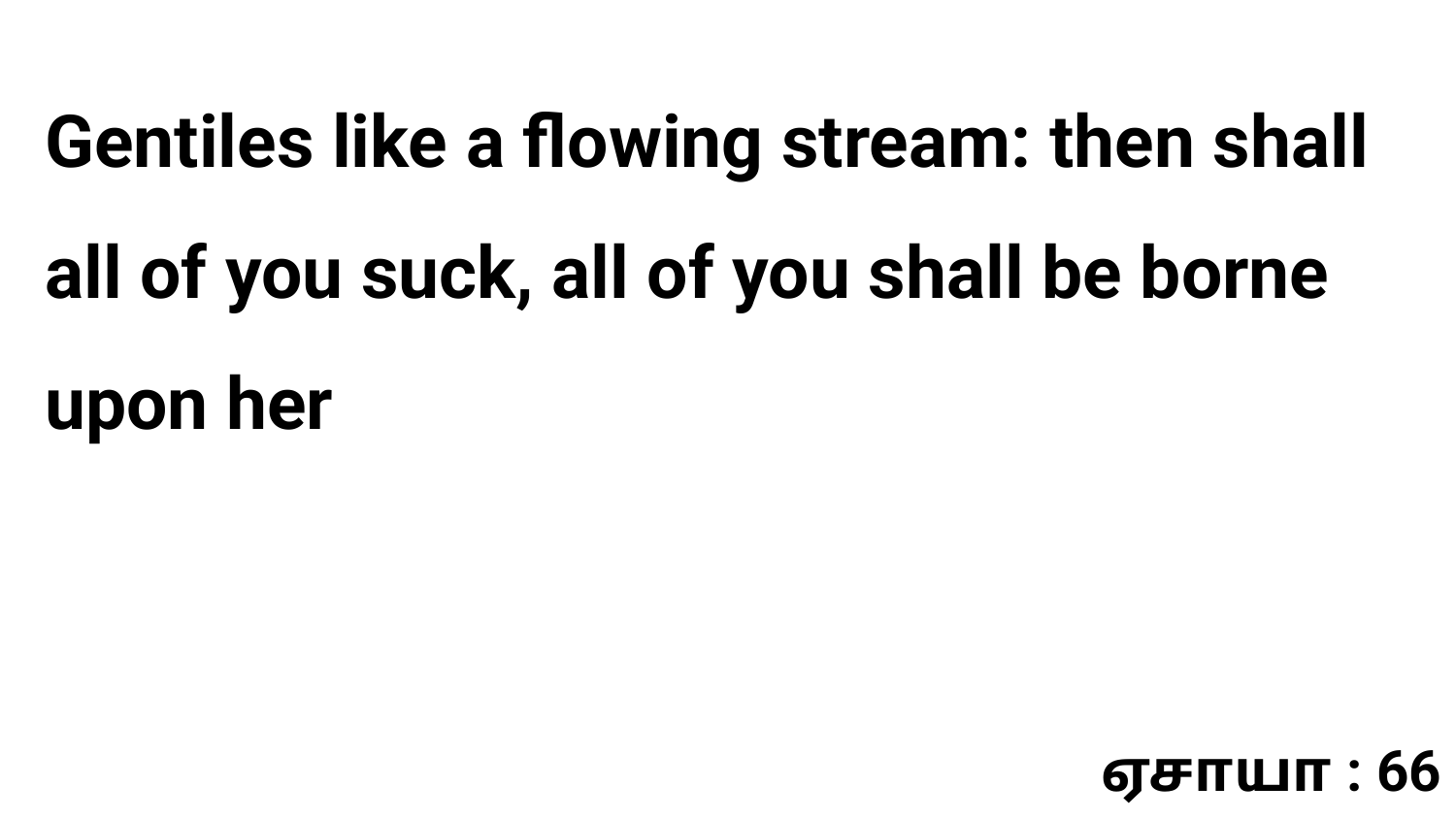

Gentiles like a flowing stream: then shall all of you suck, all of you shall be borne upon her
ஏசாயா : 66